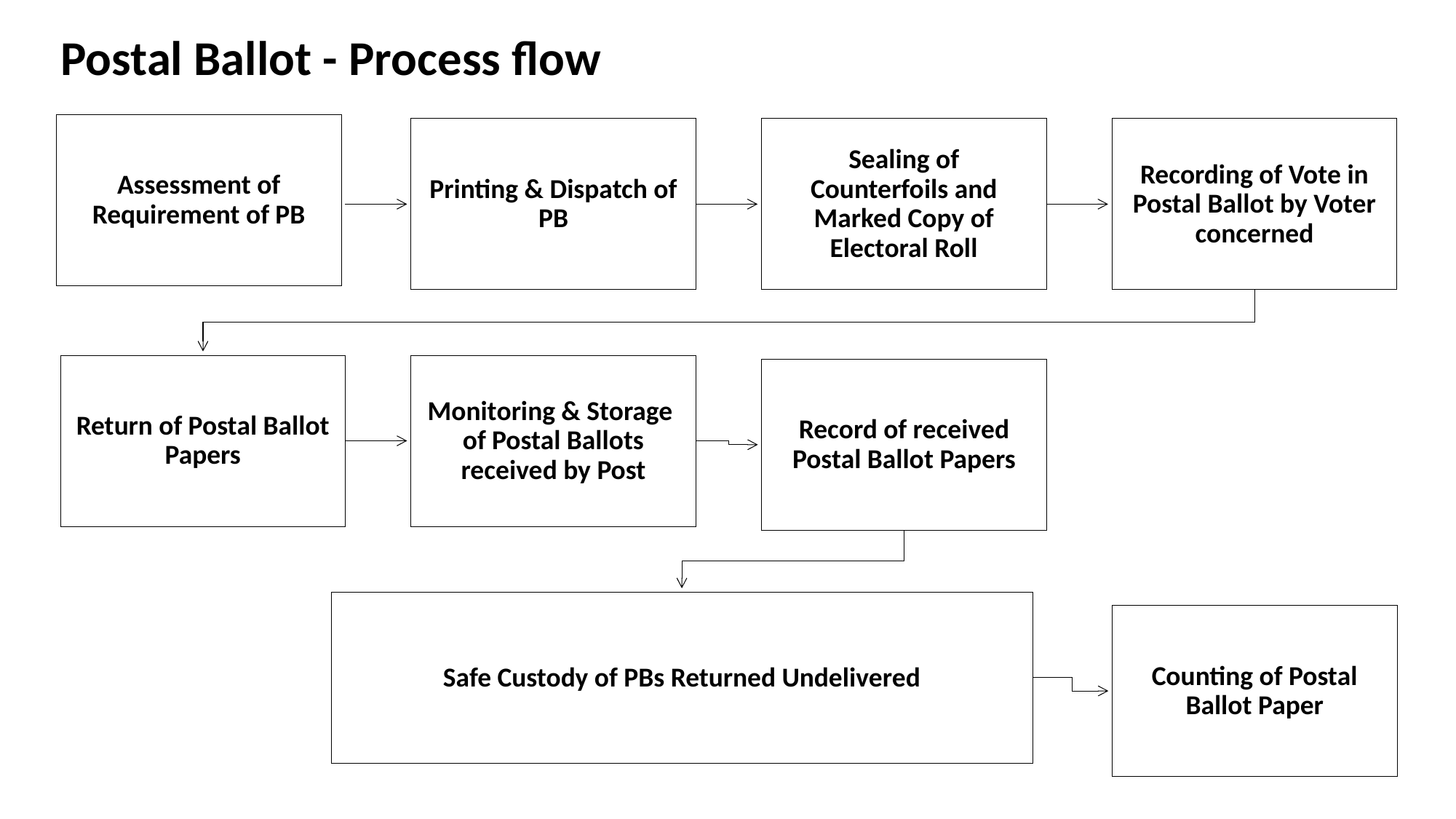

Postal Ballot - Process flow
Assessment of Requirement of PB
Printing & Dispatch of PB
Sealing of Counterfoils and Marked Copy of Electoral Roll
Recording of Vote in Postal Ballot by Voter concerned

Return of Postal Ballot Papers
Monitoring & Storage  of Postal Ballots received by Post
Record of received Postal Ballot Papers

Safe Custody of PBs Returned Undelivered
Counting of Postal Ballot Paper